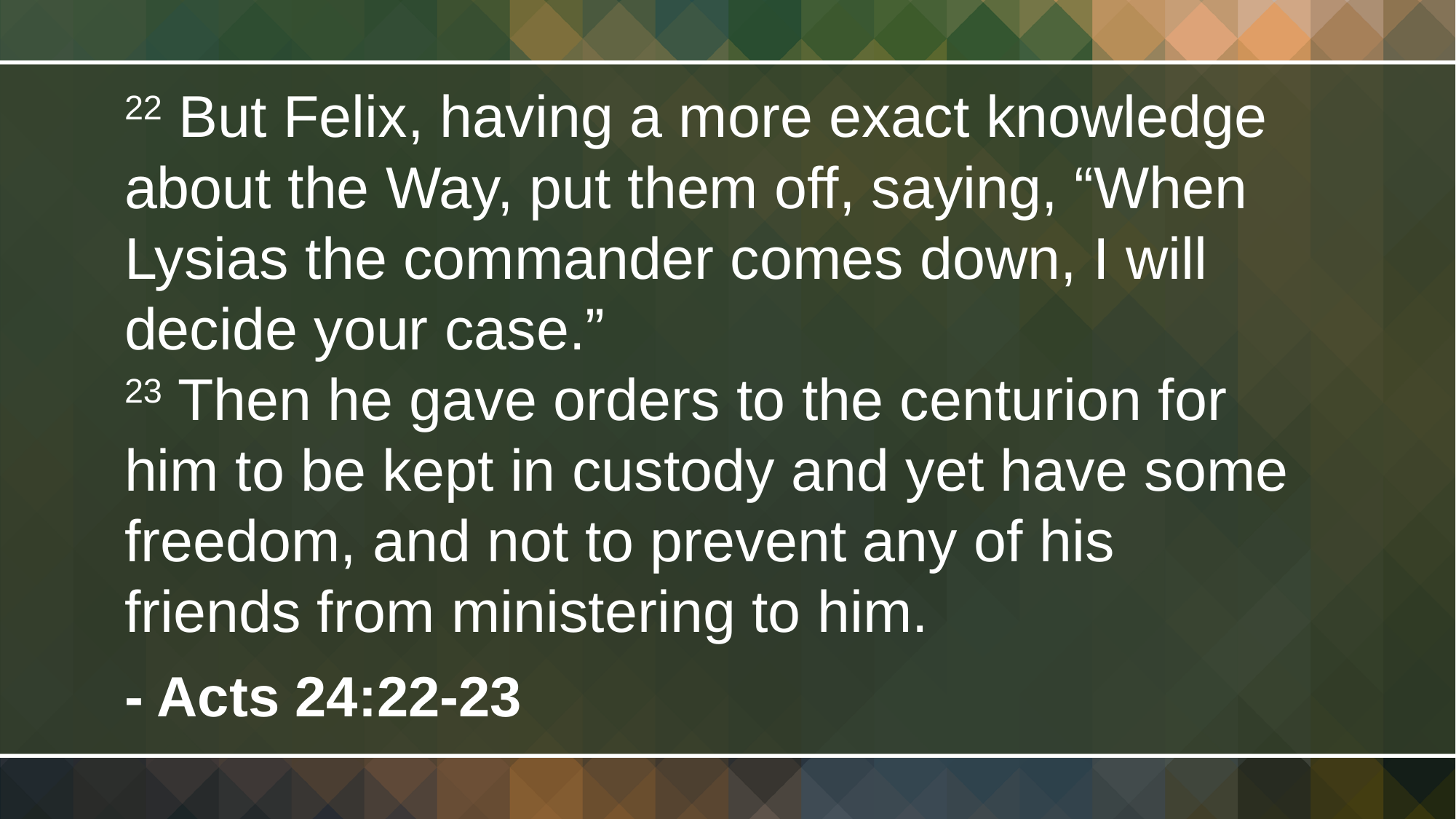

22 But Felix, having a more exact knowledge about the Way, put them off, saying, “When Lysias the commander comes down, I will decide your case.”
23 Then he gave orders to the centurion for him to be kept in custody and yet have some freedom, and not to prevent any of his friends from ministering to him.
- Acts 24:22-23